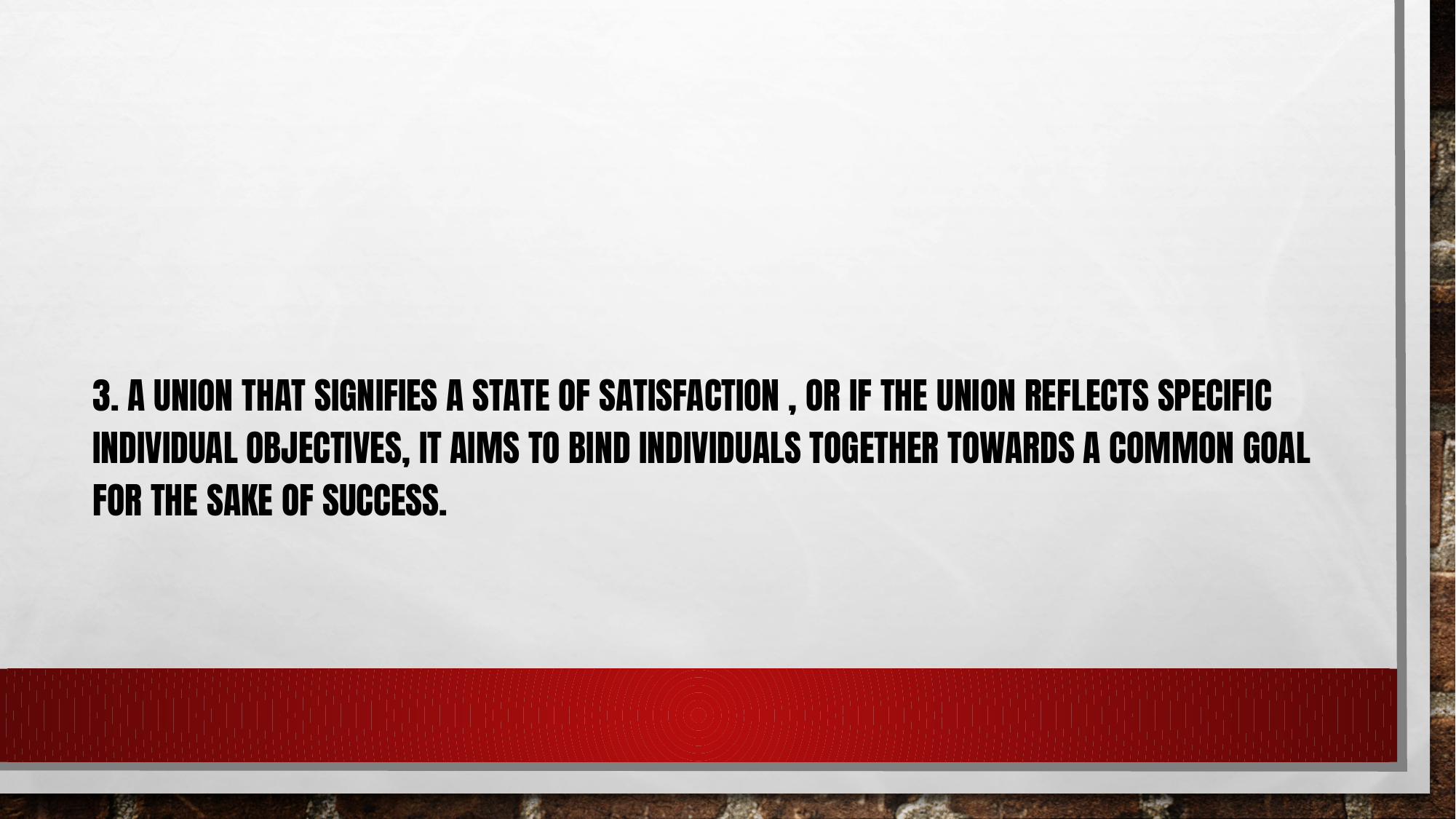

#
3. A union that signifies a state of satisfaction , or if the union reflects specific individual objectives, it aims to bind individuals together towards a common goal for the sake of success.